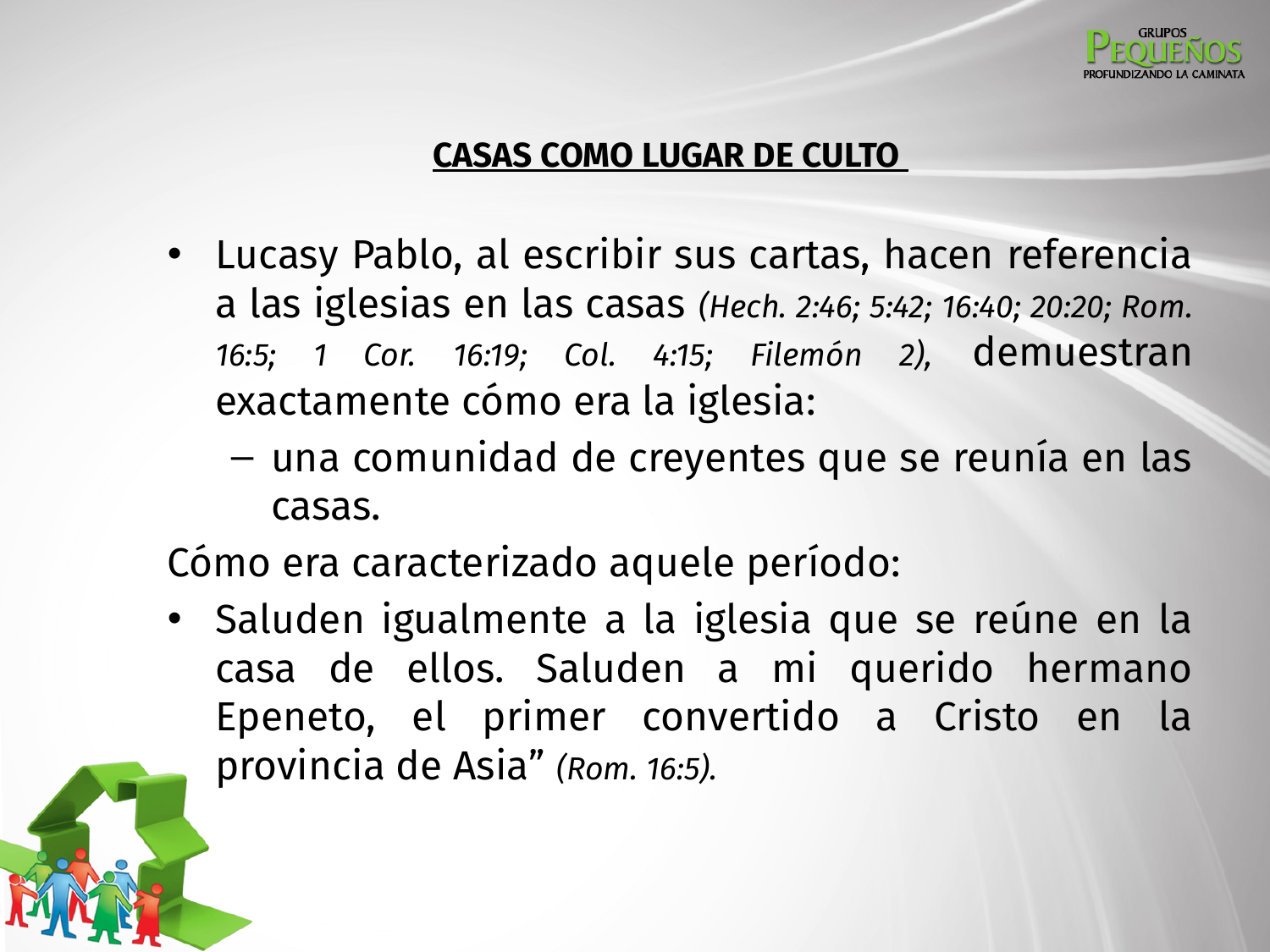

# CASAS COMO LUGAR DE CULTO
Lucasy Pablo, al escribir sus cartas, hacen referencia a las iglesias en las casas (Hech. 2:46; 5:42; 16:40; 20:20; Rom. 16:5; 1 Cor. 16:19; Col. 4:15; Filemón 2), demuestran exactamente cómo era la iglesia:
una comunidad de creyentes que se reunía en las casas.
Cómo era caracterizado aquele período:
Saluden igualmente a la iglesia que se reúne en la casa de ellos. Saluden a mi querido hermano Epeneto, el primer convertido a Cristo en la provincia de Asia” (Rom. 16:5).